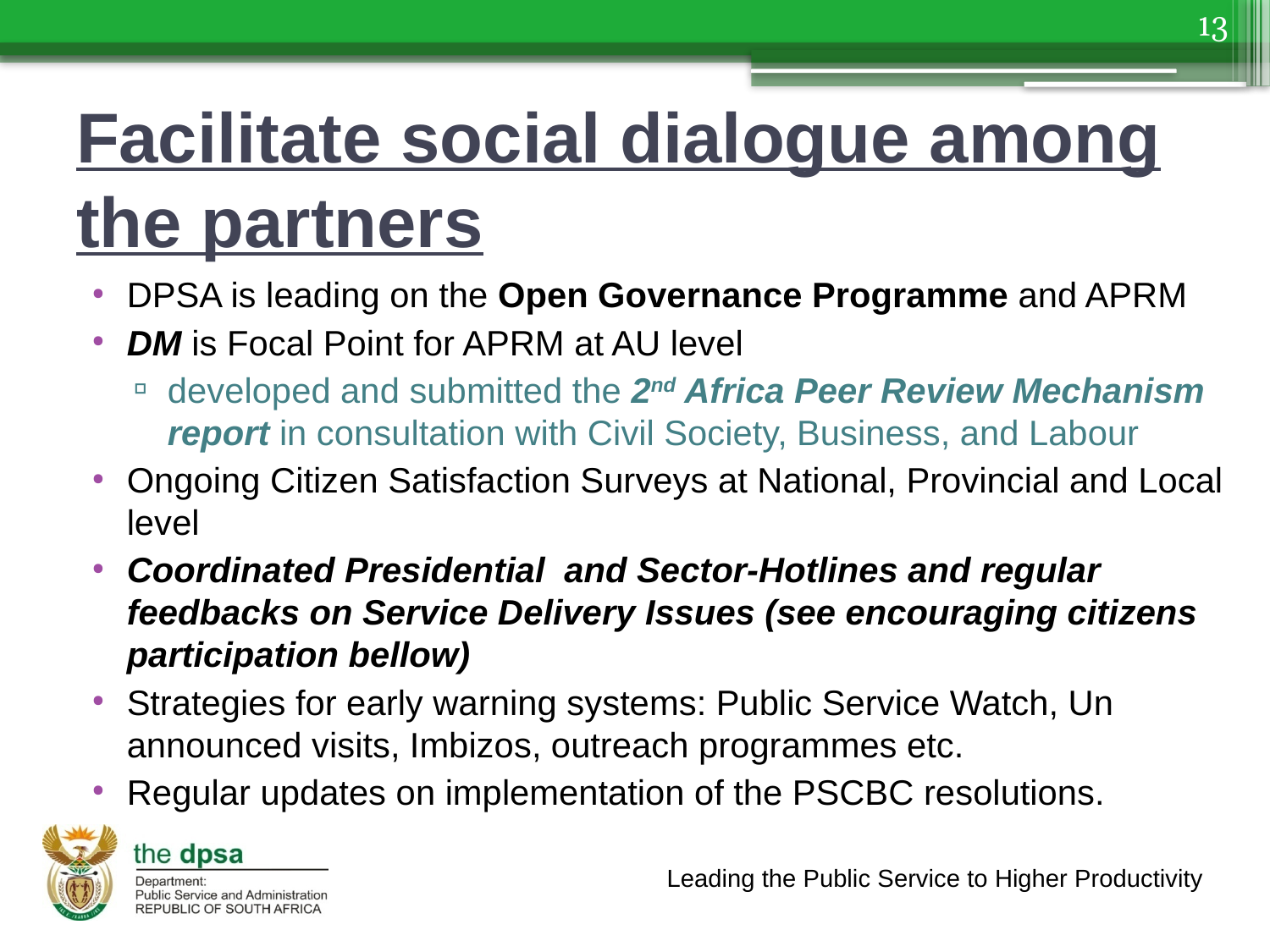

13
# Facilitate social dialogue among the partners
DPSA is leading on the Open Governance Programme and APRM
DM is Focal Point for APRM at AU level
developed and submitted the 2nd Africa Peer Review Mechanism report in consultation with Civil Society, Business, and Labour
Ongoing Citizen Satisfaction Surveys at National, Provincial and Local level
Coordinated Presidential  and Sector-Hotlines and regular feedbacks on Service Delivery Issues (see encouraging citizens participation bellow)
Strategies for early warning systems: Public Service Watch, Un announced visits, Imbizos, outreach programmes etc.
Regular updates on implementation of the PSCBC resolutions.